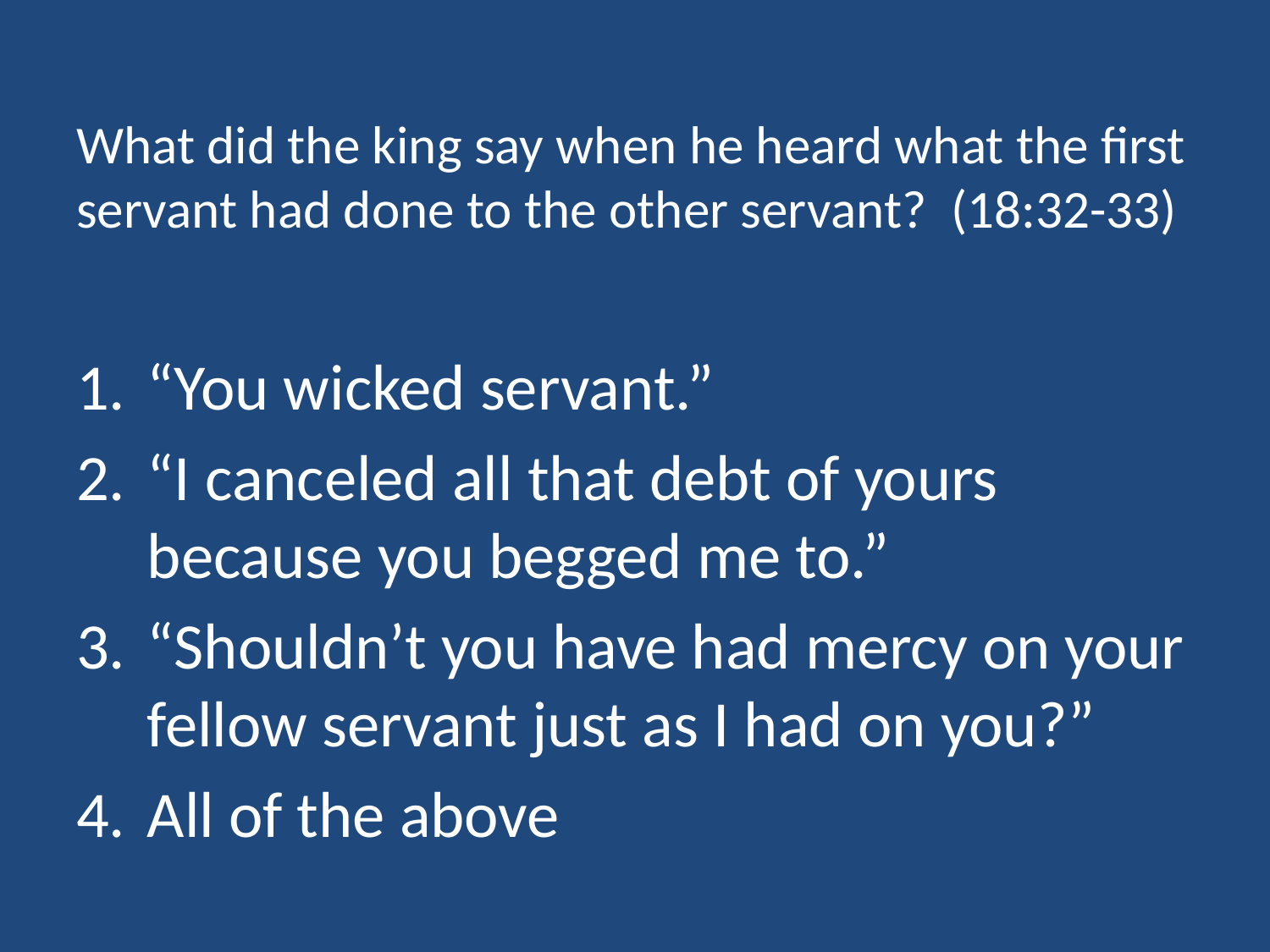

# What did the king say when he heard what the first servant had done to the other servant?  (18:32-33)
“You wicked servant.”
“I canceled all that debt of yours because you begged me to.”
“Shouldn’t you have had mercy on your fellow servant just as I had on you?”
All of the above